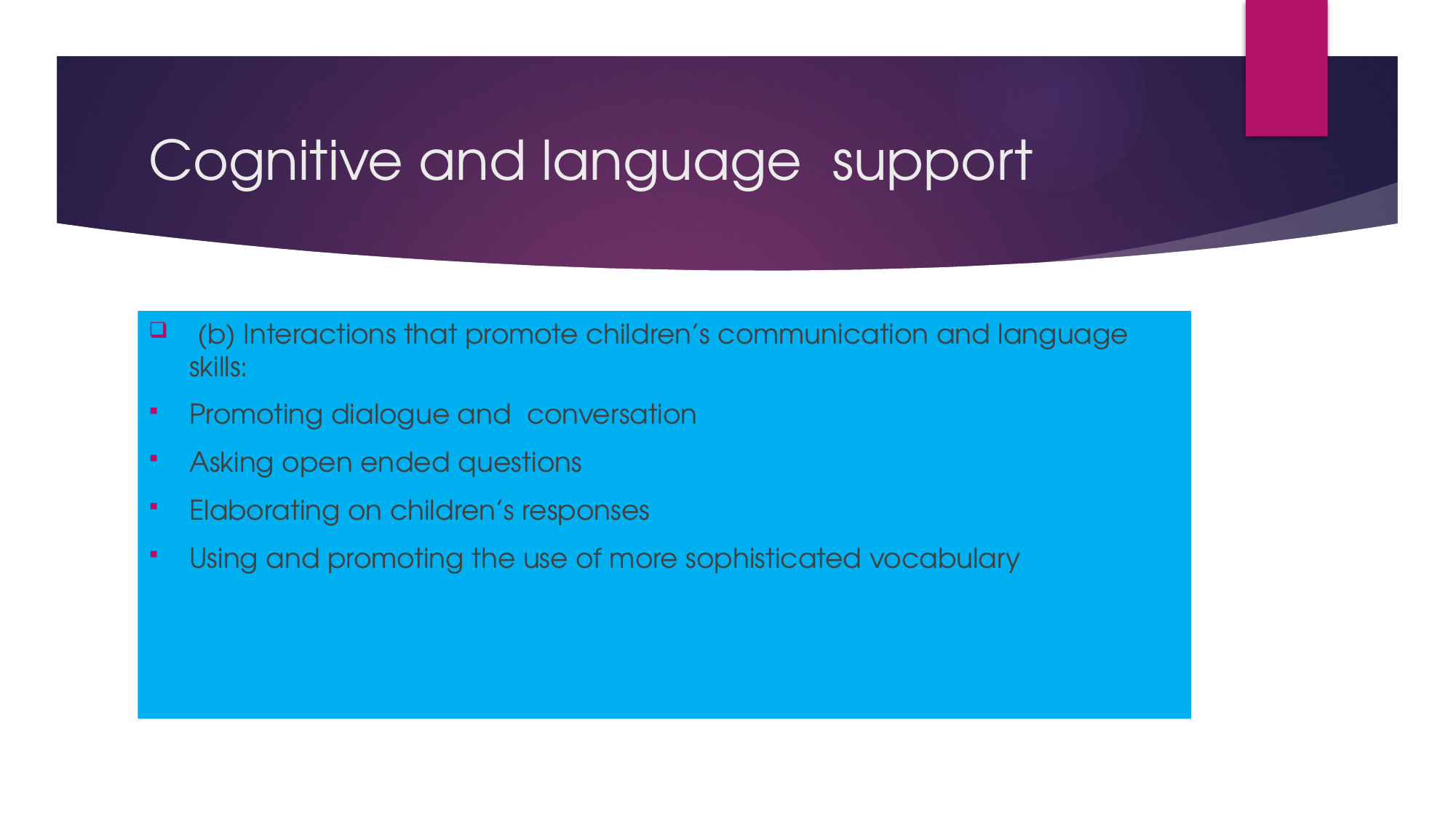

# Cognitive and language  support
 (b) Interactions that promote children’s communication and language skills:
Promoting dialogue and  conversation
Asking open ended questions
Elaborating on children’s responses
Using and promoting the use of more sophisticated vocabulary